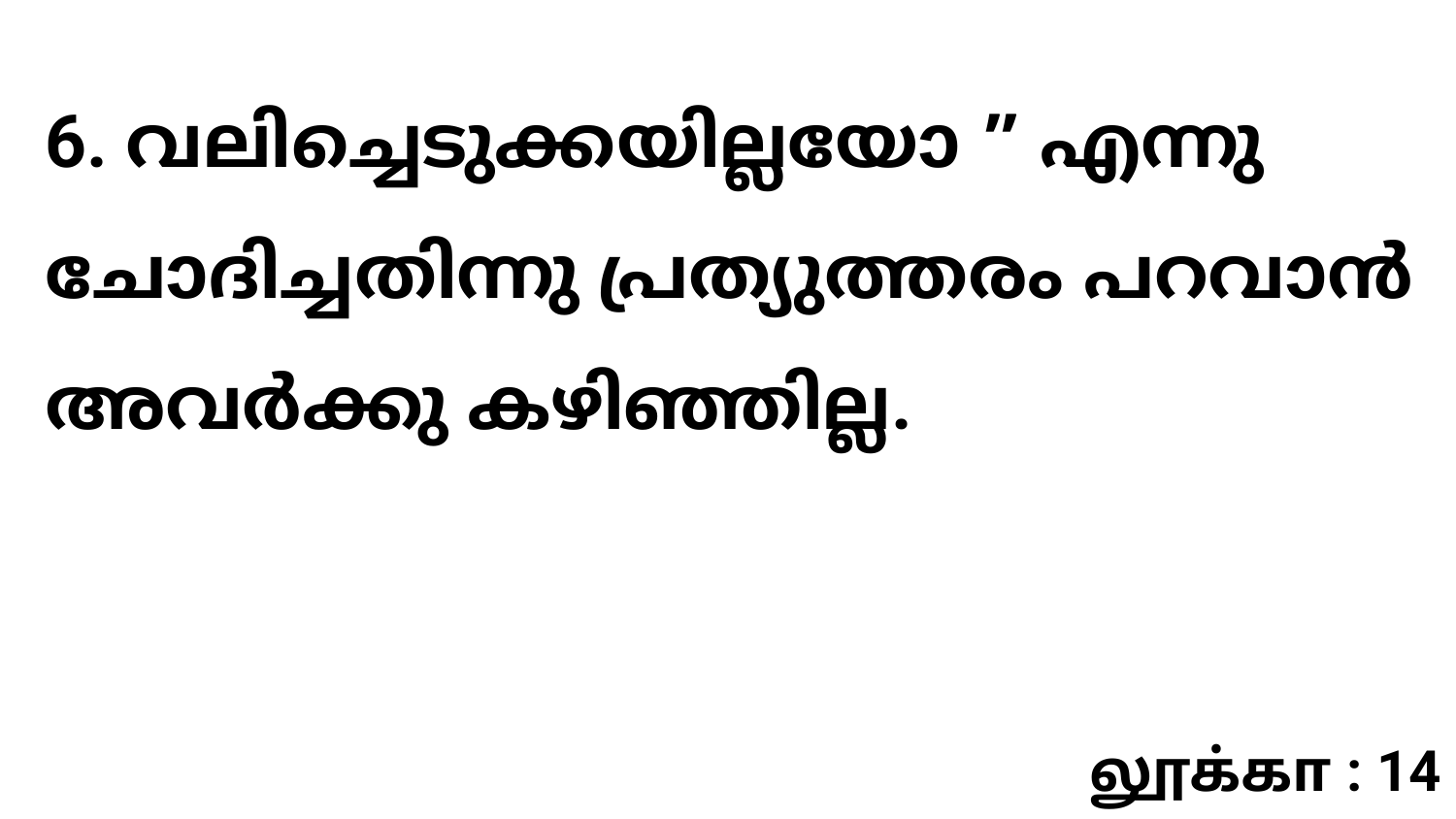

6. വലിച്ചെടുക്കയില്ലയോ ” എന്നു ചോദിച്ചതിന്നു പ്രത്യുത്തരം പറവാൻ അവർക്കു കഴിഞ്ഞില്ല.
லூக்கா : 14